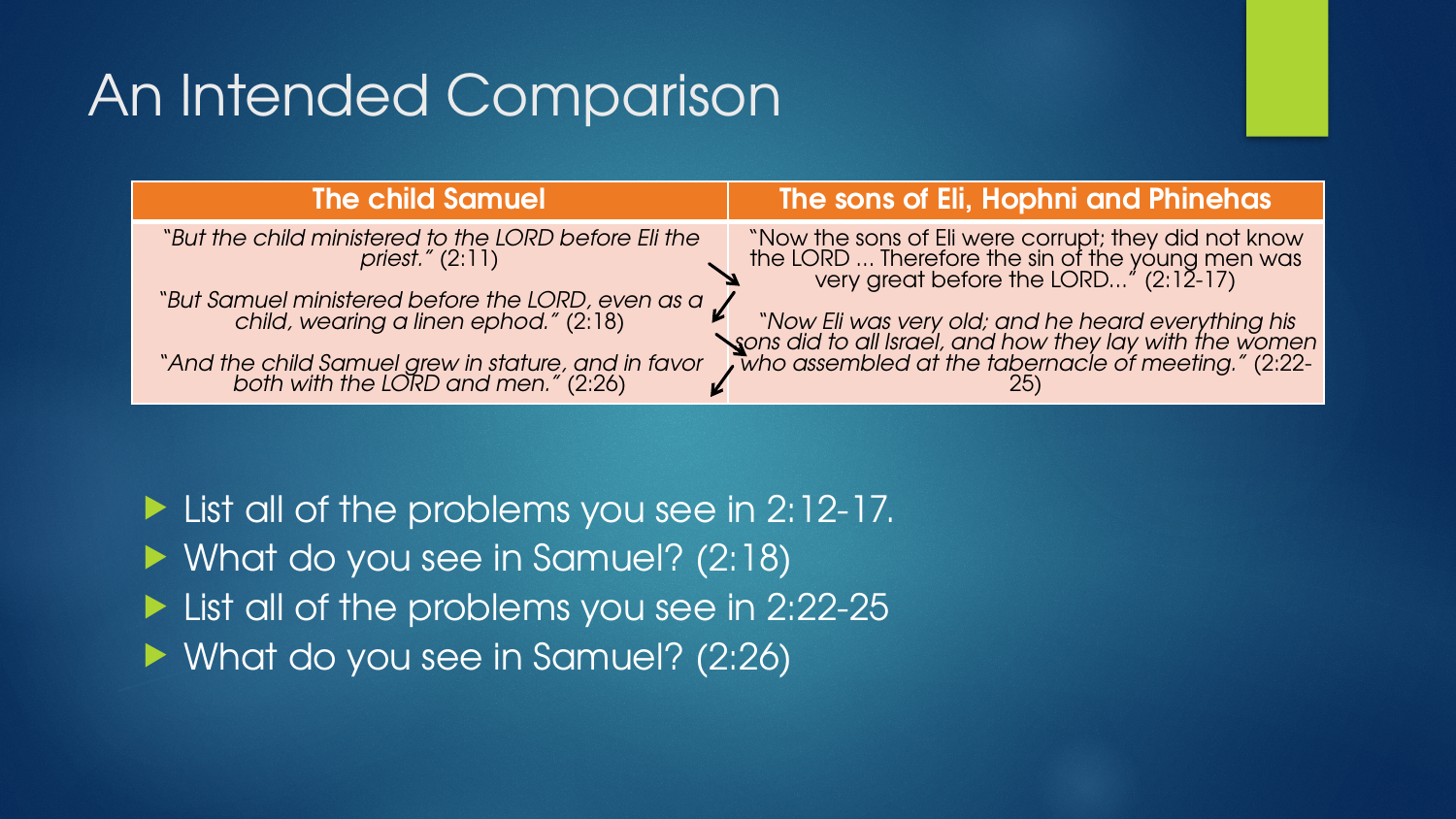

# An Intended Comparison
| The child Samuel | The sons of Eli, Hophni and Phinehas |
| --- | --- |
| “But the child ministered to the LORD before Eli the priest.” (2:11) “But Samuel ministered before the LORD, even as a child, wearing a linen ephod.” (2:18) “And the child Samuel grew in stature, and in favor both with the LORD and men.” (2:26) | “Now the sons of Eli were corrupt; they did not know the LORD … Therefore the sin of the young men was very great before the LORD…” (2:12-17) “Now Eli was very old; and he heard everything his sons did to all Israel, and how they lay with the women who assembled at the tabernacle of meeting.” (2:22-25) |
List all of the problems you see in 2:12-17.
What do you see in Samuel? (2:18)
List all of the problems you see in 2:22-25
What do you see in Samuel? (2:26)